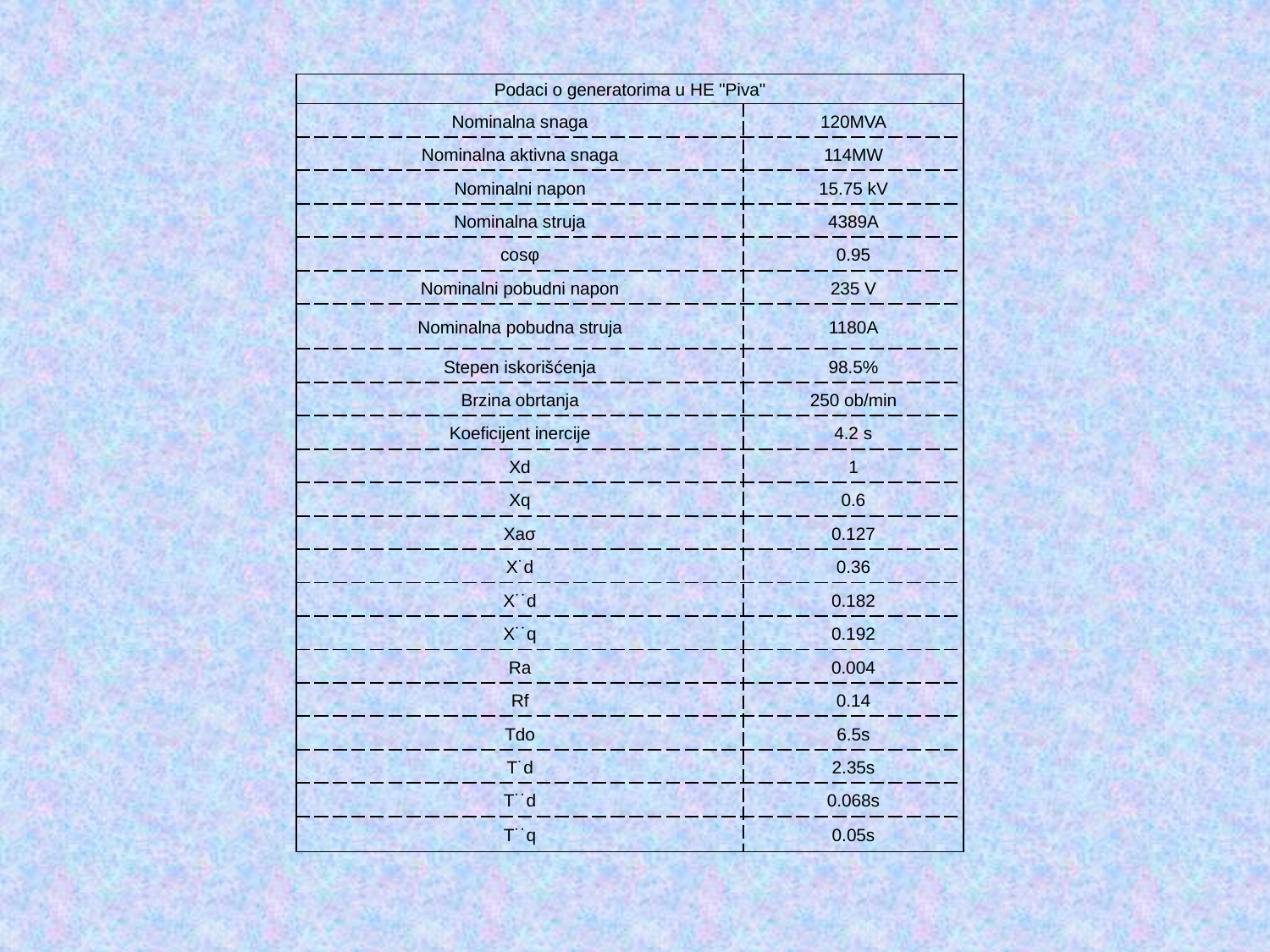

| Podaci o generatorima u HE "Piva" |  |
| --- | --- |
| Nominalna snaga | 120MVA |
| Nominalna aktivna snaga | 114MW |
| Nominalni napon | 15.75 kV |
| Nominalna struja | 4389A |
| cosφ | 0.95 |
| Nominalni pobudni napon | 235 V |
| Nominalna pobudna struja | 1180A |
| Stepen iskorišćenja | 98.5% |
| Brzina obrtanja | 250 ob/min |
| Koeficijent inercije | 4.2 s |
| Xd | 1 |
| Xq | 0.6 |
| Xaσ | 0.127 |
| X˙d | 0.36 |
| X˙˙d | 0.182 |
| X˙˙q | 0.192 |
| Ra | 0.004 |
| Rf | 0.14 |
| Tdo | 6.5s |
| T˙d | 2.35s |
| T˙˙d | 0.068s |
| T˙˙q | 0.05s |